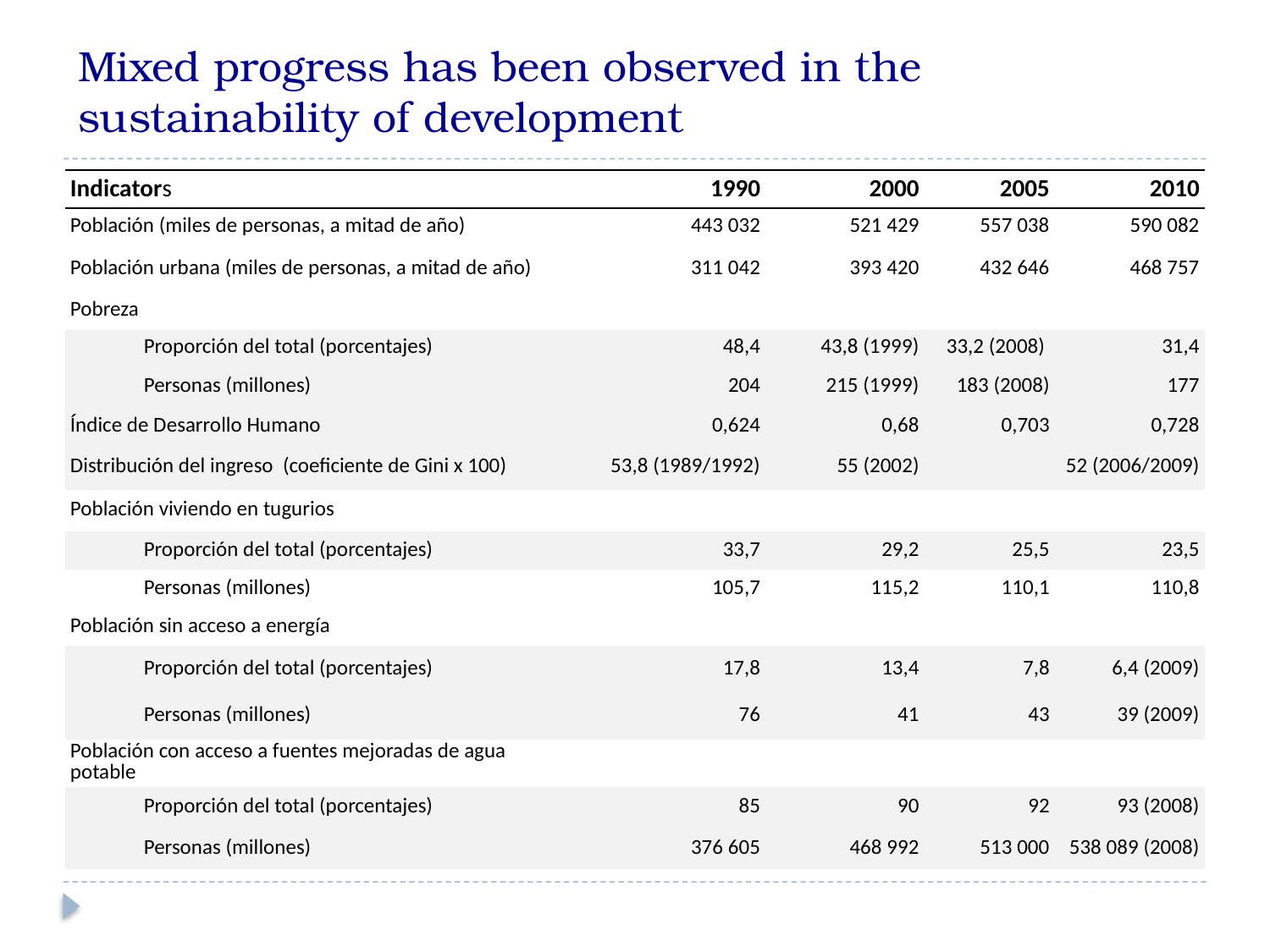

# Mixed progress has been observed in the sustainability of development
| Indicators | 1990 | 2000 | 2005 | 2010 |
| --- | --- | --- | --- | --- |
| Población (miles de personas, a mitad de año) | 443 032 | 521 429 | 557 038 | 590 082 |
| Población urbana (miles de personas, a mitad de año) | 311 042 | 393 420 | 432 646 | 468 757 |
| Pobreza |  |  |  |  |
| Proporción del total (porcentajes) | 48,4 | 43,8 (1999) | 33,2 (2008) | 31,4 |
| Personas (millones) | 204 | 215 (1999) | 183 (2008) | 177 |
| Índice de Desarrollo Humano | 0,624 | 0,68 | 0,703 | 0,728 |
| Distribución del ingreso (coeficiente de Gini x 100) | 53,8 (1989/1992) | 55 (2002) |  | 52 (2006/2009) |
| Población viviendo en tugurios |  |  |  |  |
| Proporción del total (porcentajes) | 33,7 | 29,2 | 25,5 | 23,5 |
| Personas (millones) | 105,7 | 115,2 | 110,1 | 110,8 |
| Población sin acceso a energía |  |  |  |  |
| Proporción del total (porcentajes) | 17,8 | 13,4 | 7,8 | 6,4 (2009) |
| Personas (millones) | 76 | 41 | 43 | 39 (2009) |
| Población con acceso a fuentes mejoradas de agua potable |  |  |  |  |
| Proporción del total (porcentajes) | 85 | 90 | 92 | 93 (2008) |
| Personas (millones) | 376 605 | 468 992 | 513 000 | 538 089 (2008) |